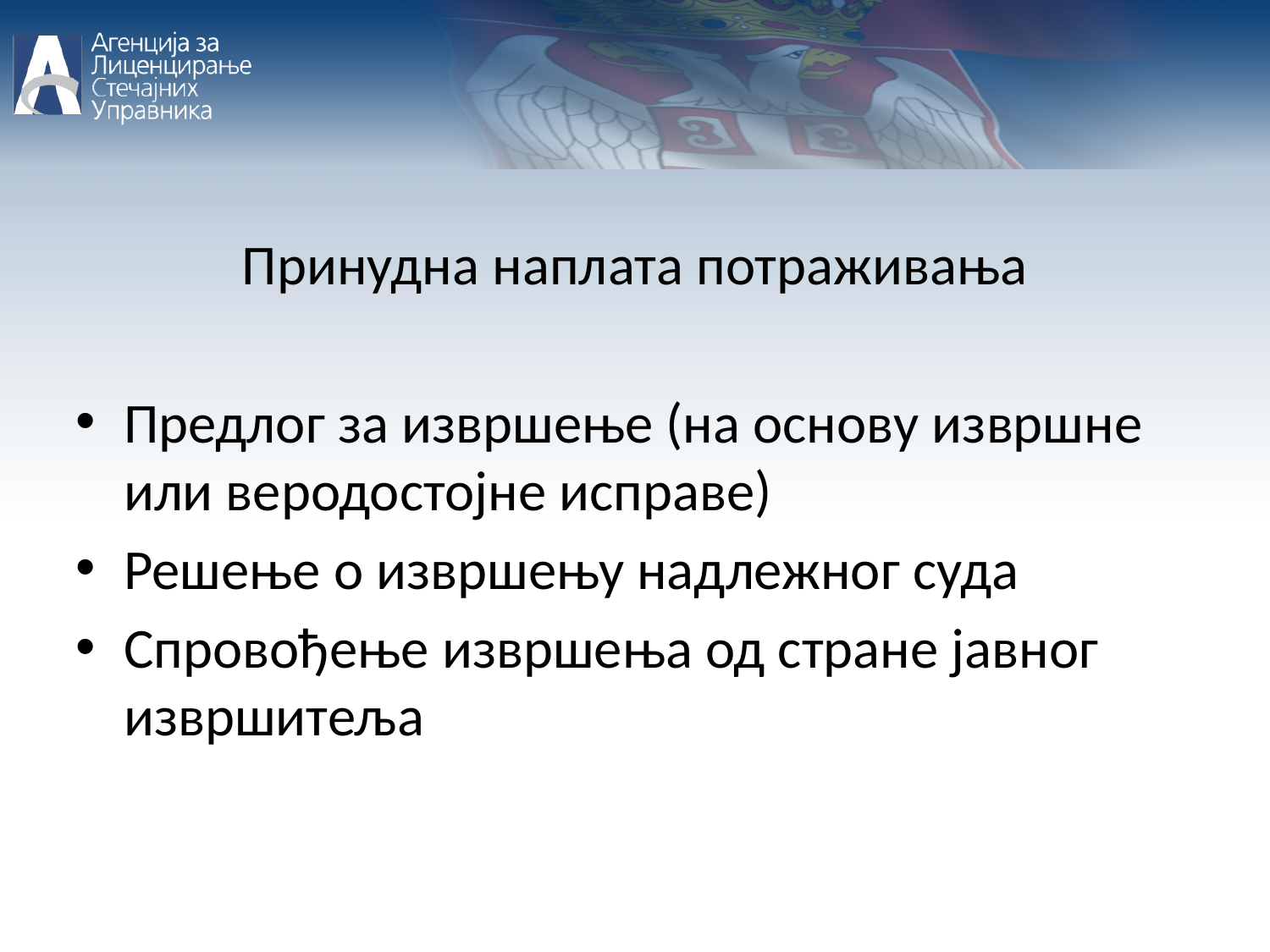

Принудна наплата потраживања

Предлог за извршење (на основу извршне или веродостојне исправе)
Решење о извршењу надлежног суда
Спровођење извршења од стране јавног извршитеља